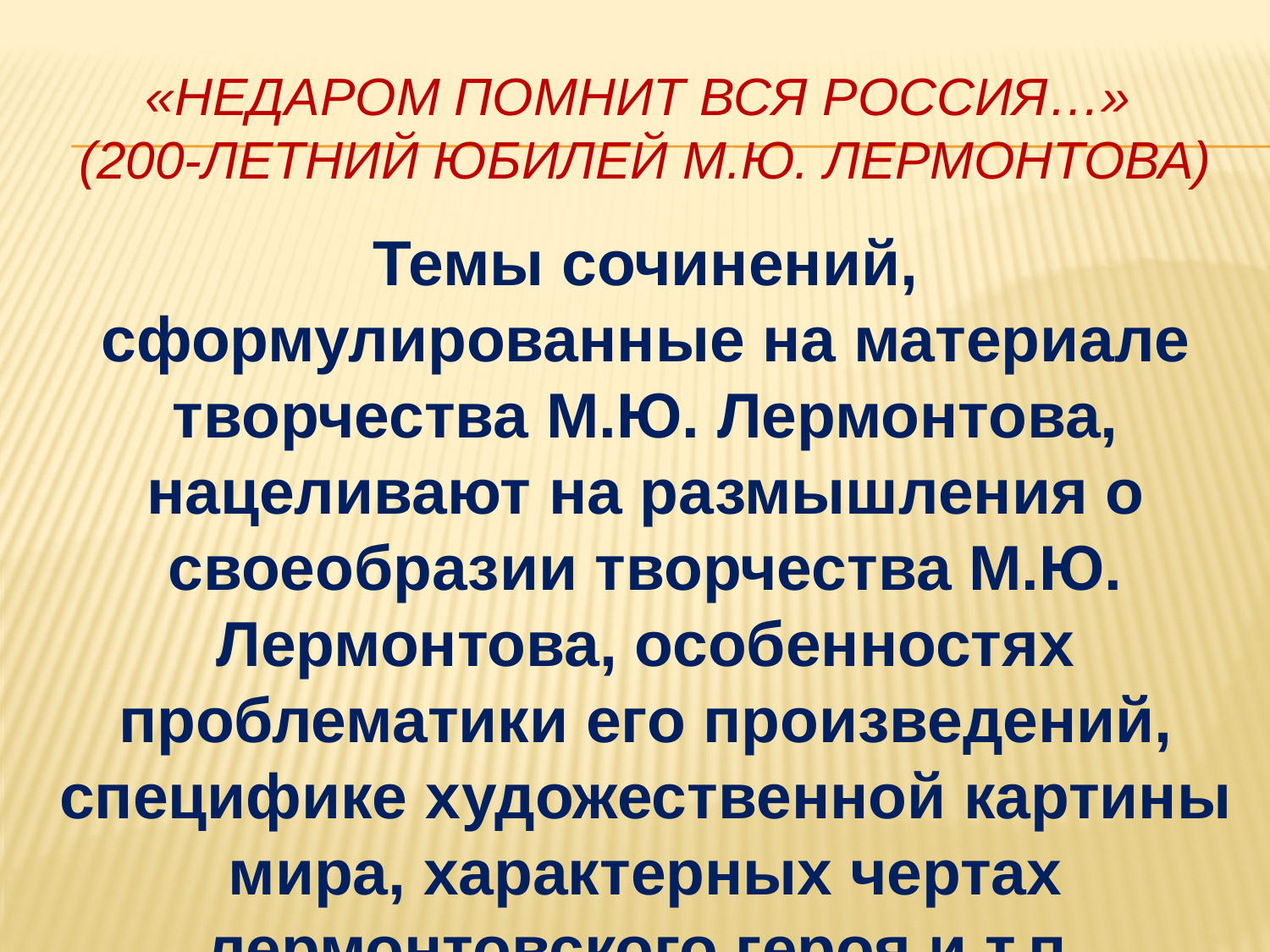

# «Недаром помнит вся Россия…» (200-летний юбилей М.Ю. Лермонтова)
Темы сочинений, сформулированные на материале творчества М.Ю. Лермонтова, нацеливают на размышления о своеобразии творчества М.Ю. Лермонтова, особенностях проблематики его произведений, специфике художественной картины мира, характерных чертах лермонтовского героя и т.п.